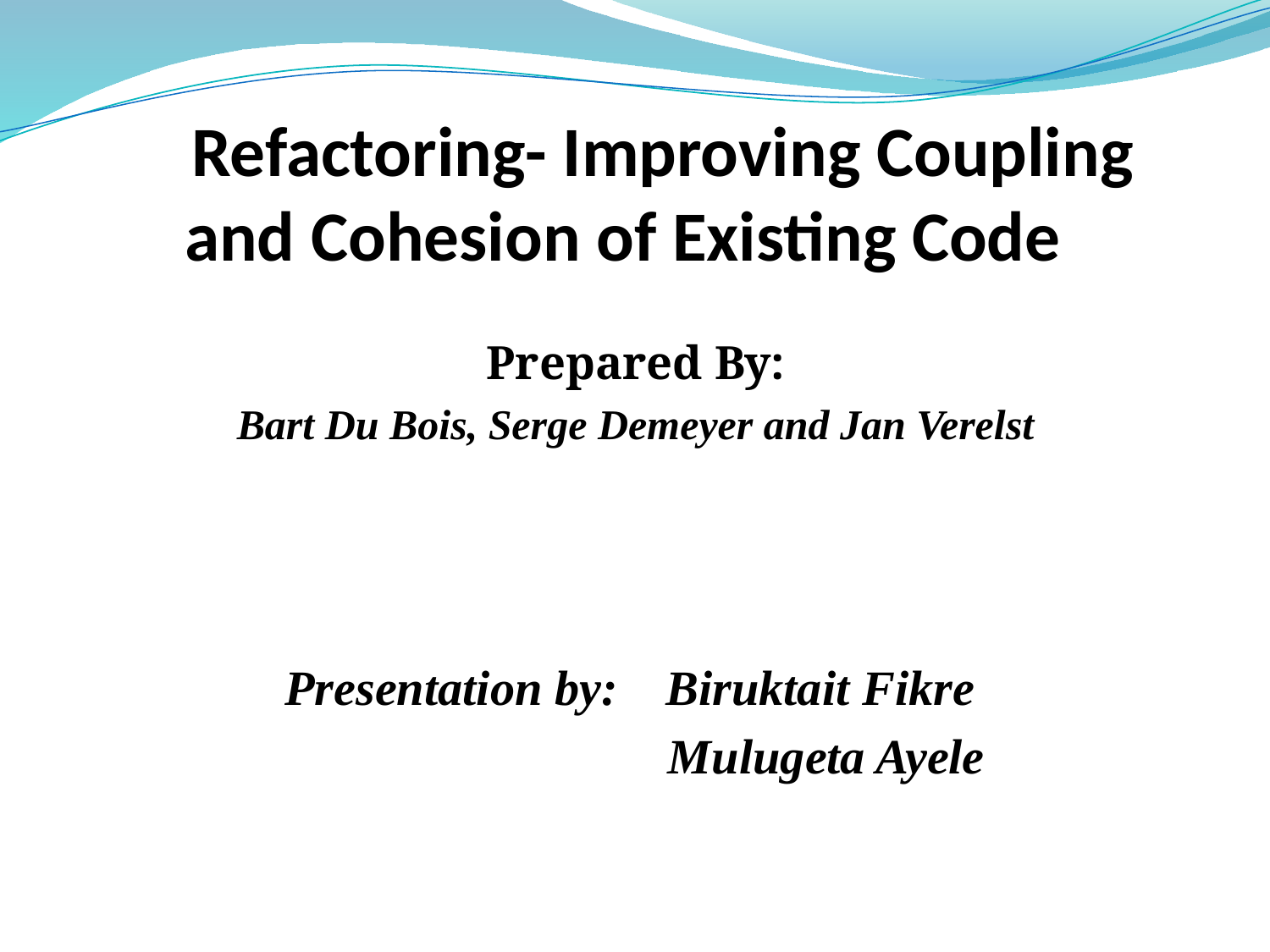

# Refactoring- Improving Coupling and Cohesion of Existing Code
Prepared By:
Bart Du Bois, Serge Demeyer and Jan Verelst

Presentation by:	Biruktait Fikre
			Mulugeta Ayele